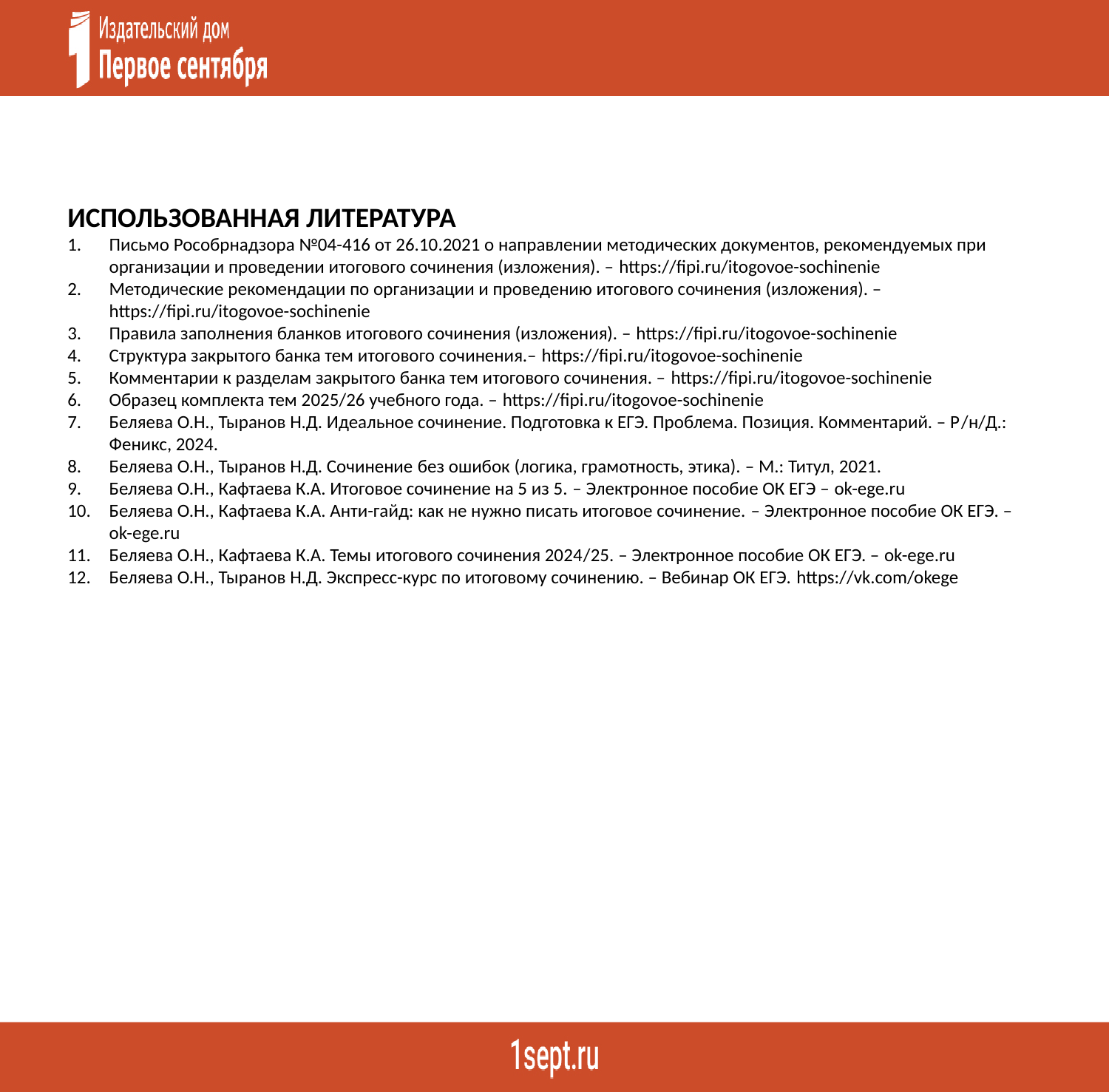

ИСПОЛЬЗОВАННАЯ ЛИТЕРАТУРА
Письмо Рособрнадзора №04-416 от 26.10.2021 о направлении методических документов, рекомендуемых при организации и проведении итогового сочинения (изложения). – https://fipi.ru/itogovoe-sochinenie
Методические рекомендации по организации и проведению итогового сочинения (изложения). – https://fipi.ru/itogovoe-sochinenie
Правила заполнения бланков итогового сочинения (изложения). – https://fipi.ru/itogovoe-sochinenie
Структура закрытого банка тем итогового сочинения.– https://fipi.ru/itogovoe-sochinenie
Комментарии к разделам закрытого банка тем итогового сочинения. – https://fipi.ru/itogovoe-sochinenie
Образец комплекта тем 2025/26 учебного года. – https://fipi.ru/itogovoe-sochinenie
Беляева О.Н., Тыранов Н.Д. Идеальное сочинение. Подготовка к ЕГЭ. Проблема. Позиция. Комментарий. – Р/н/Д.: Феникс, 2024.
Беляева О.Н., Тыранов Н.Д. Сочинение без ошибок (логика, грамотность, этика). – М.: Титул, 2021.
Беляева О.Н., Кафтаева К.А. Итоговое сочинение на 5 из 5. – Электронное пособие ОК ЕГЭ – ok-ege.ru
Беляева О.Н., Кафтаева К.А. Анти-гайд: как не нужно писать итоговое сочинение. – Электронное пособие ОК ЕГЭ. – ok-ege.ru
Беляева О.Н., Кафтаева К.А. Темы итогового сочинения 2024/25. – Электронное пособие ОК ЕГЭ. – ok-ege.ru
Беляева О.Н., Тыранов Н.Д. Экспресс-курс по итоговому сочинению. – Вебинар ОК ЕГЭ. https://vk.com/okege